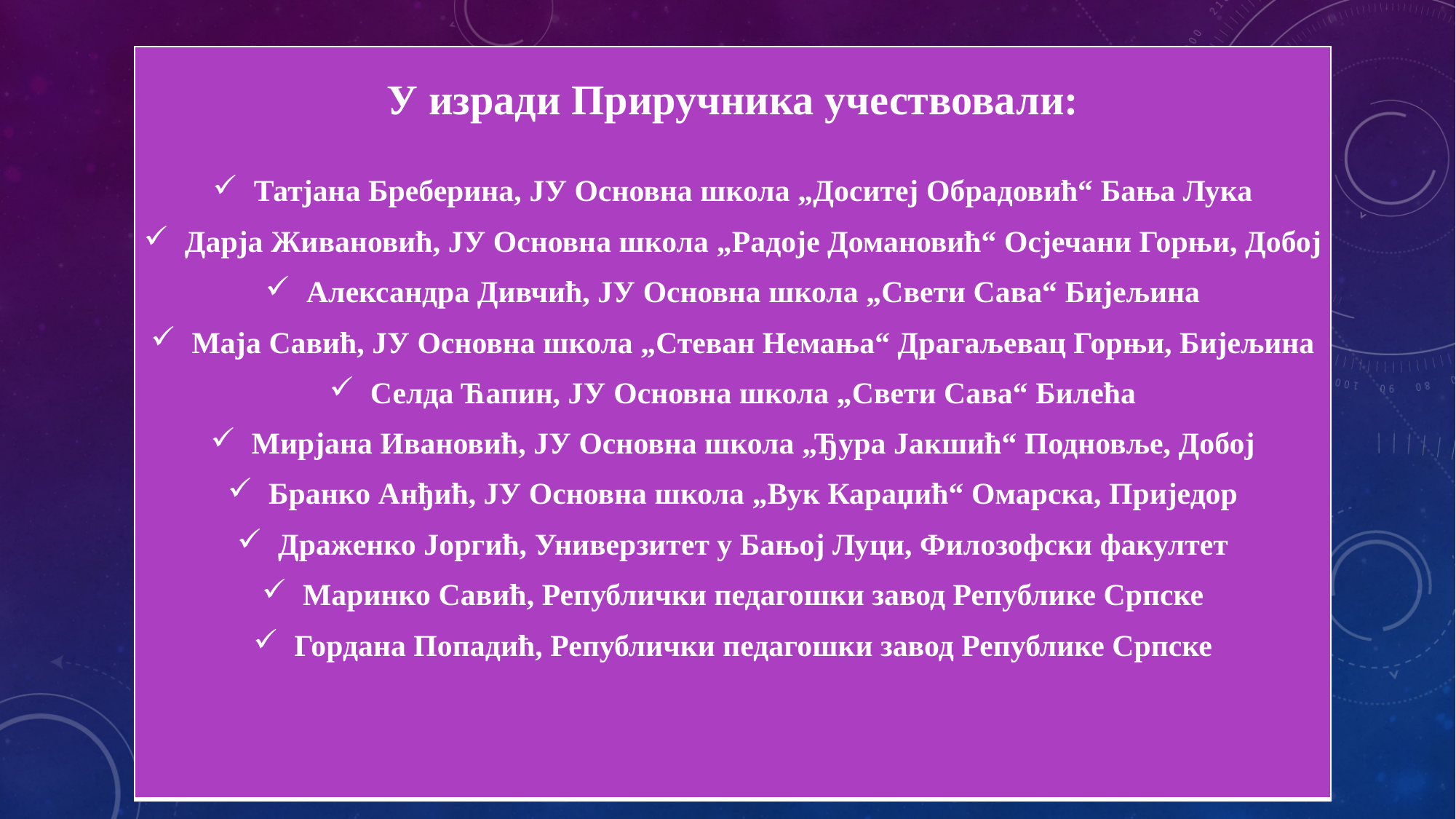

| У изради Приручника учествовали: Татјана Бреберина, ЈУ Основна школа „Доситеј Обрадовић“ Бања Лука Дарја Живановић, ЈУ Основна школа „Радоје Домановић“ Осјечани Горњи, Добој Александра Дивчић, ЈУ Основна школа „Свети Сава“ Бијељина Маја Савић, ЈУ Основна школа „Стеван Немања“ Драгаљевац Горњи, Бијељина Селда Ћапин, ЈУ Основна школа „Свети Сава“ Билећа Мирјана Ивановић, ЈУ Основна школа „Ђура Јакшић“ Подновље, Добој Бранко Анђић, ЈУ Основна школа „Вук Караџић“ Омарска, Приједор Драженко Јоргић, Универзитет у Бањој Луци, Филозофски факултет Маринко Савић, Републички педагошки завод Републике Српске Гордана Попадић, Републички педагошки завод Републике Српске |
| --- |